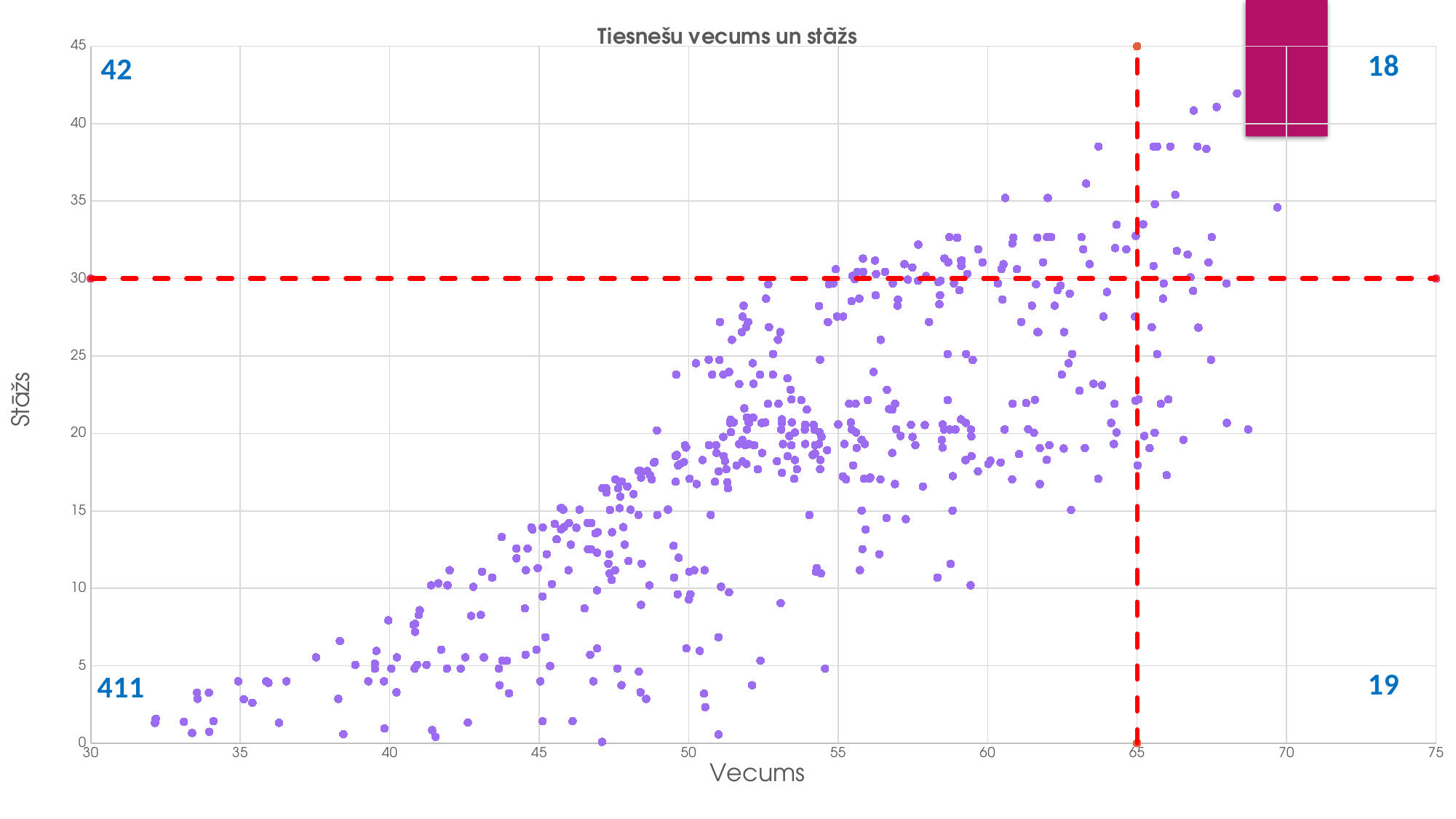

### Chart: Tiesnešu vecums un stāžs

| Category |  | Stāžs | Vecums |
|---|---|---|---|